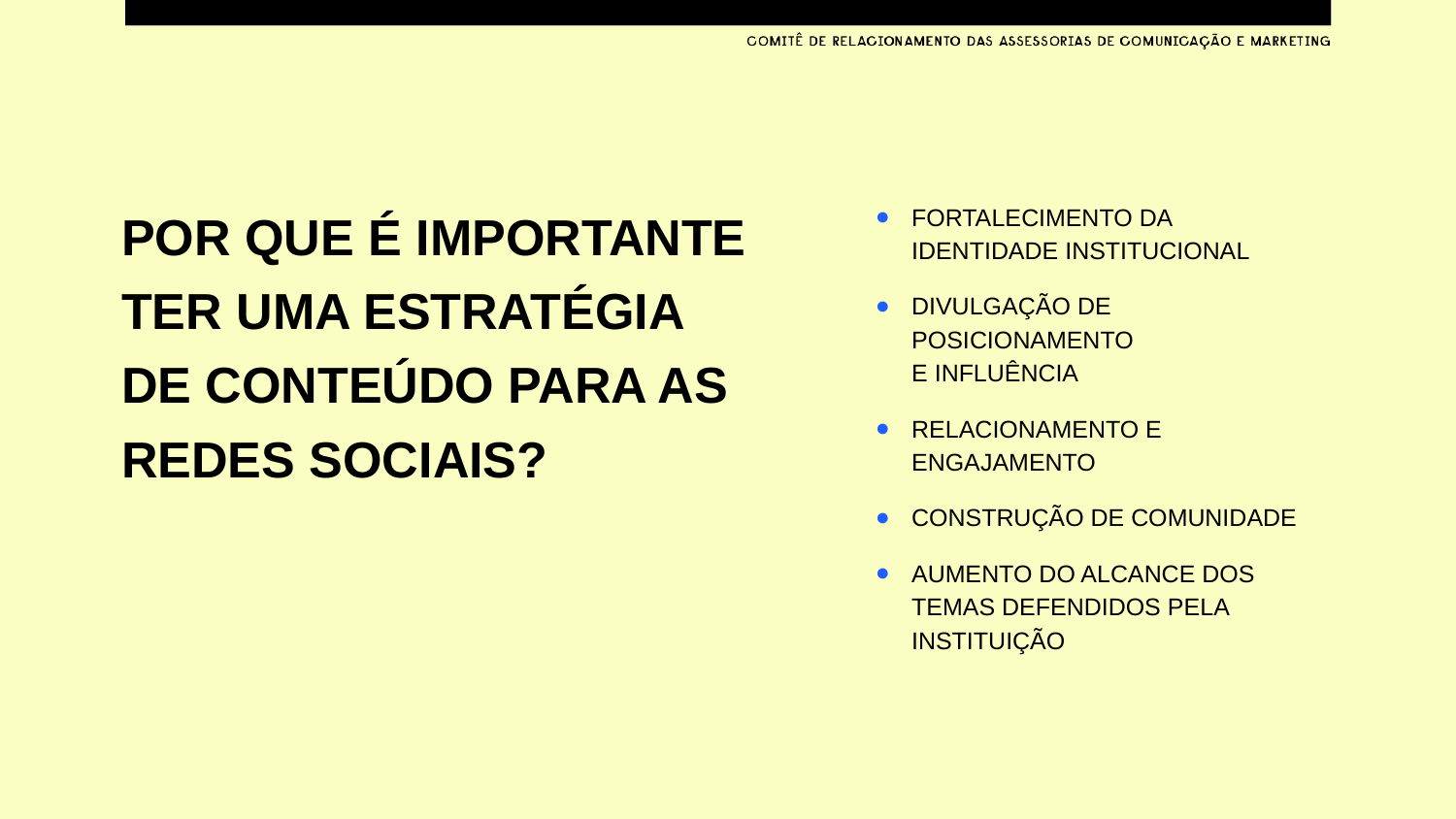

POR QUE É IMPORTANTE TER UMA ESTRATÉGIA DE CONTEÚDO PARA AS REDES SOCIAIS?
FORTALECIMENTO DA IDENTIDADE INSTITUCIONAL
DIVULGAÇÃO DE POSICIONAMENTO
E INFLUÊNCIA
RELACIONAMENTO E ENGAJAMENTO
CONSTRUÇÃO DE COMUNIDADE
AUMENTO DO ALCANCE DOS TEMAS DEFENDIDOS PELA INSTITUIÇÃO